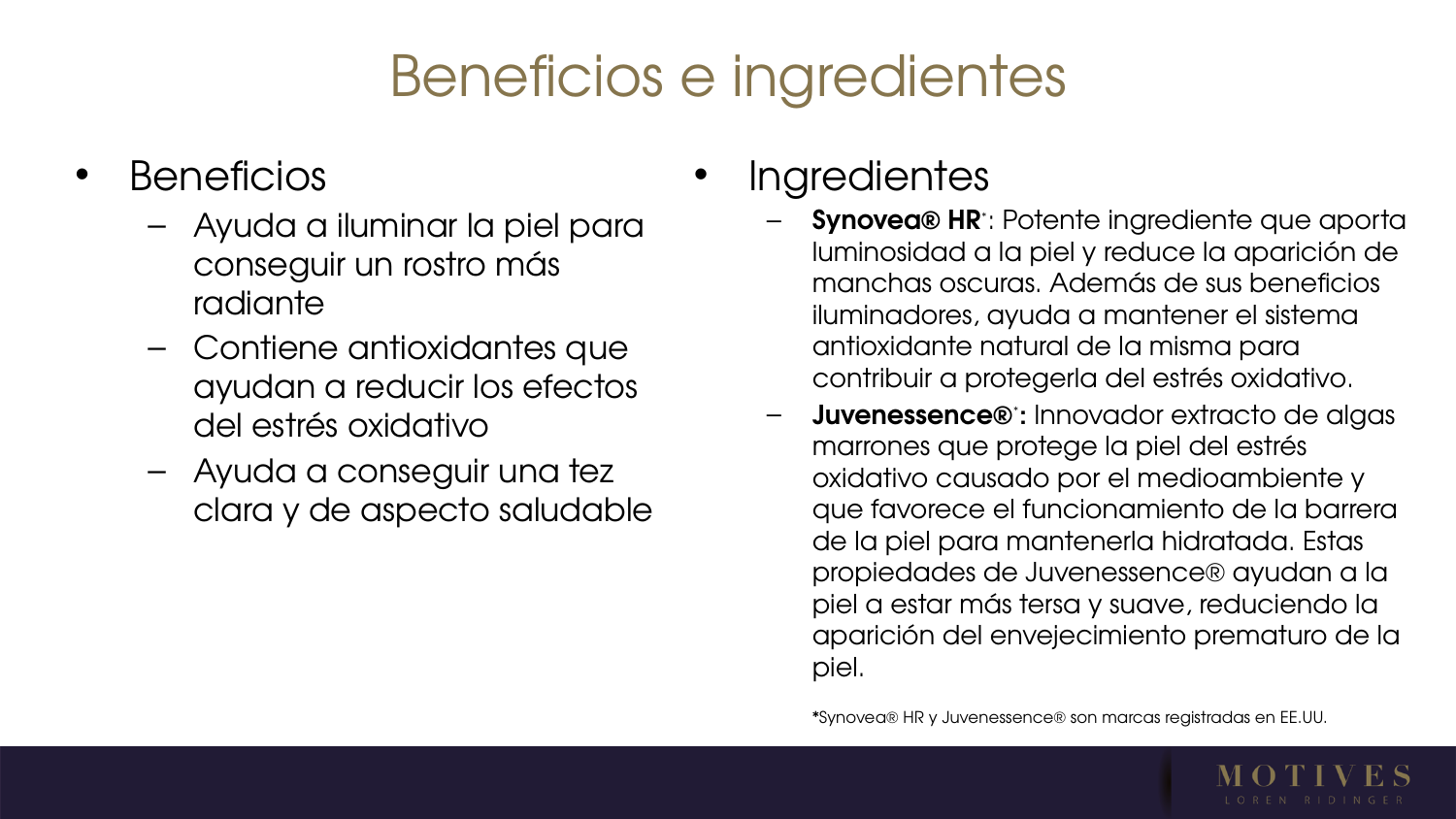

Beneficios e ingredientes
Beneficios
Ayuda a iluminar la piel para conseguir un rostro más radiante
Contiene antioxidantes que ayudan a reducir los efectos del estrés oxidativo
Ayuda a conseguir una tez clara y de aspecto saludable
Ingredientes
Synovea® HR*: Potente ingrediente que aporta luminosidad a la piel y reduce la aparición de manchas oscuras. Además de sus beneficios iluminadores, ayuda a mantener el sistema antioxidante natural de la misma para contribuir a protegerla del estrés oxidativo.
Juvenessence®*: Innovador extracto de algas marrones que protege la piel del estrés oxidativo causado por el medioambiente y que favorece el funcionamiento de la barrera de la piel para mantenerla hidratada. Estas propiedades de Juvenessence® ayudan a la piel a estar más tersa y suave, reduciendo la aparición del envejecimiento prematuro de la piel.

*Synovea® HR y Juvenessence® son marcas registradas en EE.UU.